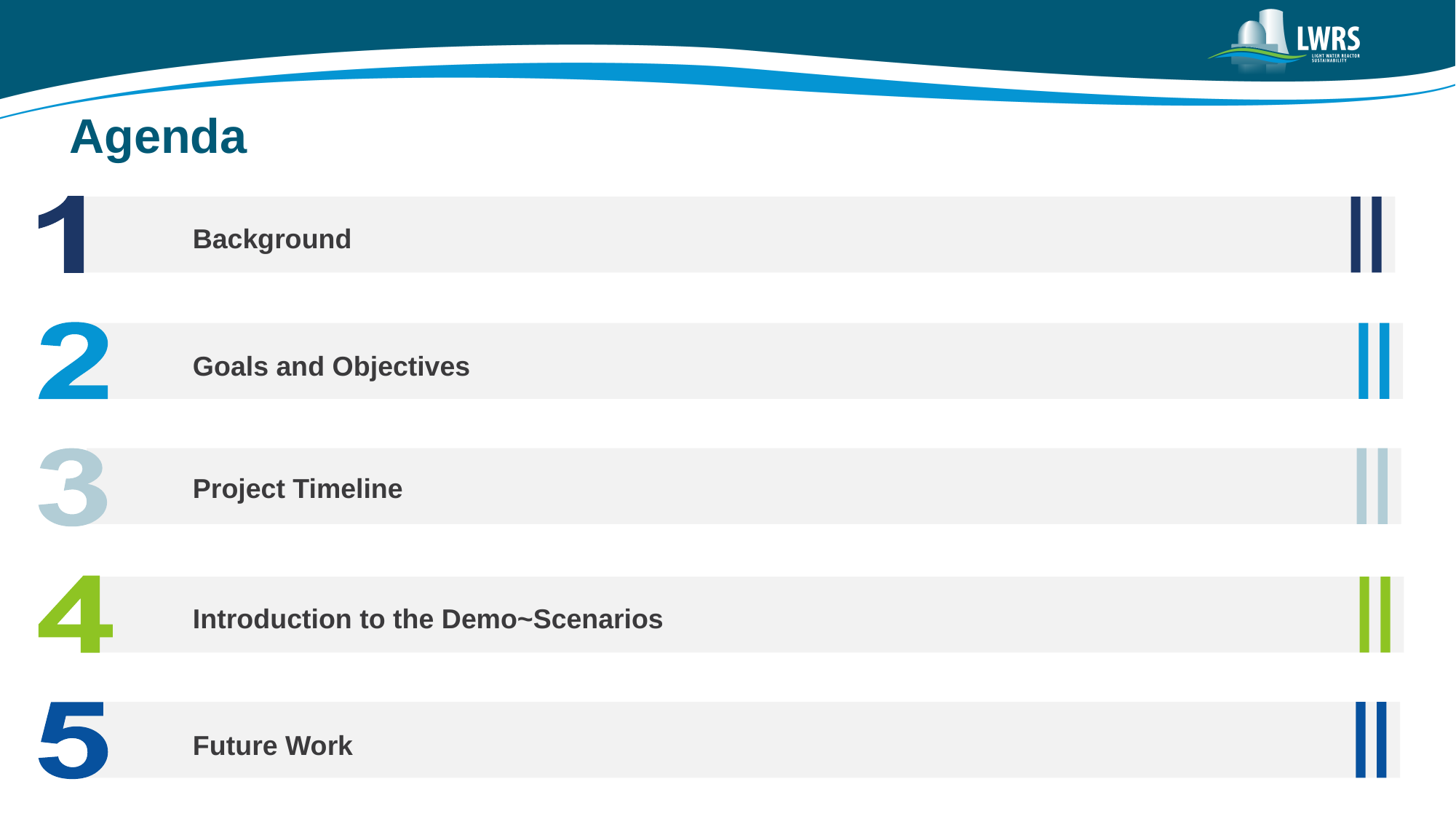

# Agenda

Background

Project Timeline

Introduction to the Demo~Scenarios

Future Work
Goals and Objectives